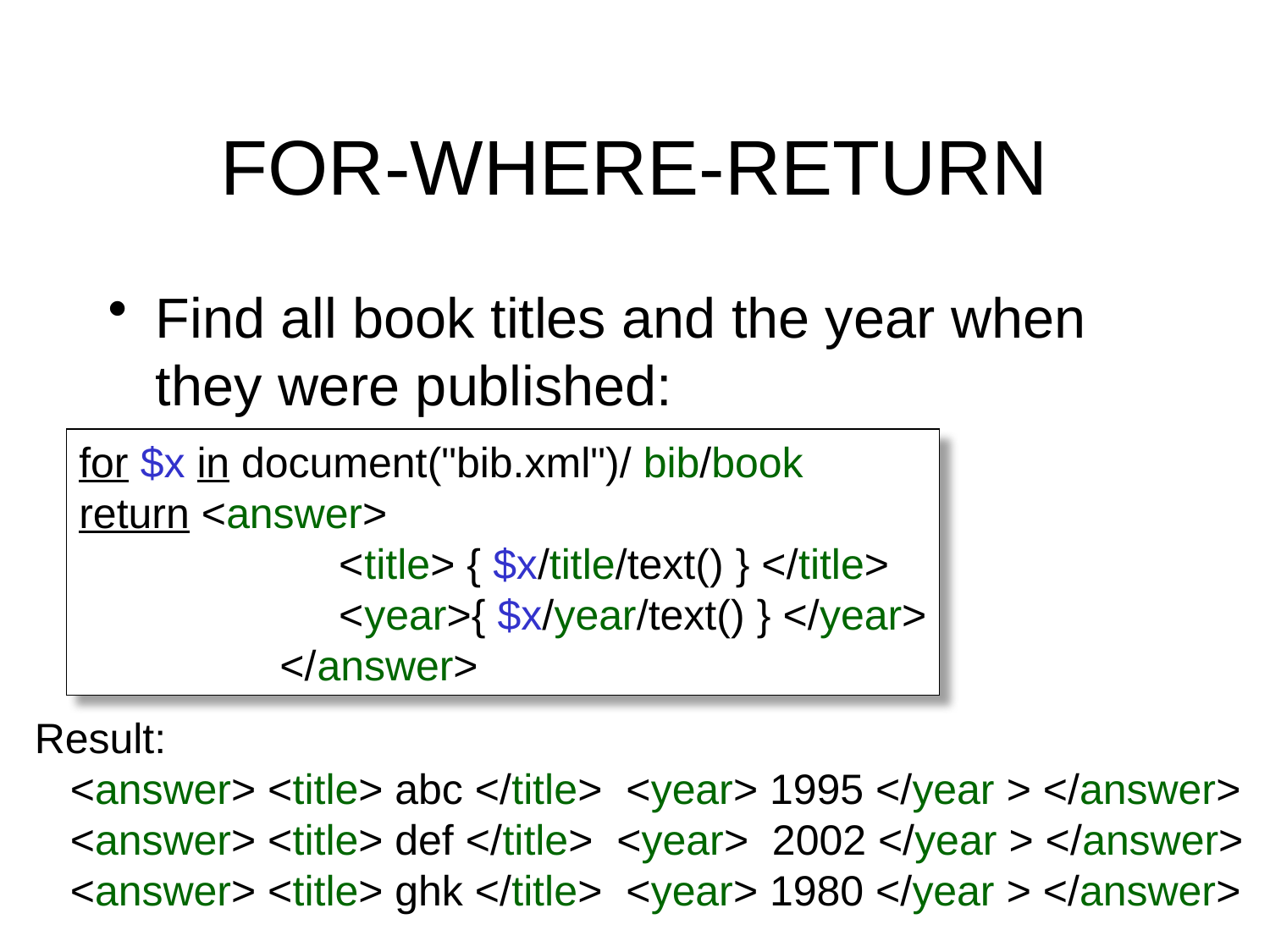

# FOR-WHERE-RETURN
Find all book titles and the year when they were published:
for $x in document("bib.xml")/ bib/book
return <answer>
                      <title> { $x/title/text() } </title>
                      <year>{ $x/year/text() } </year>
                 </answer>
Result:
   <answer> <title> abc </title>  <year> 1995 </year > </answer>
   <answer> <title> def </title>  <year>  2002 </year > </answer>
   <answer> <title> ghk </title>  <year> 1980 </year > </answer>